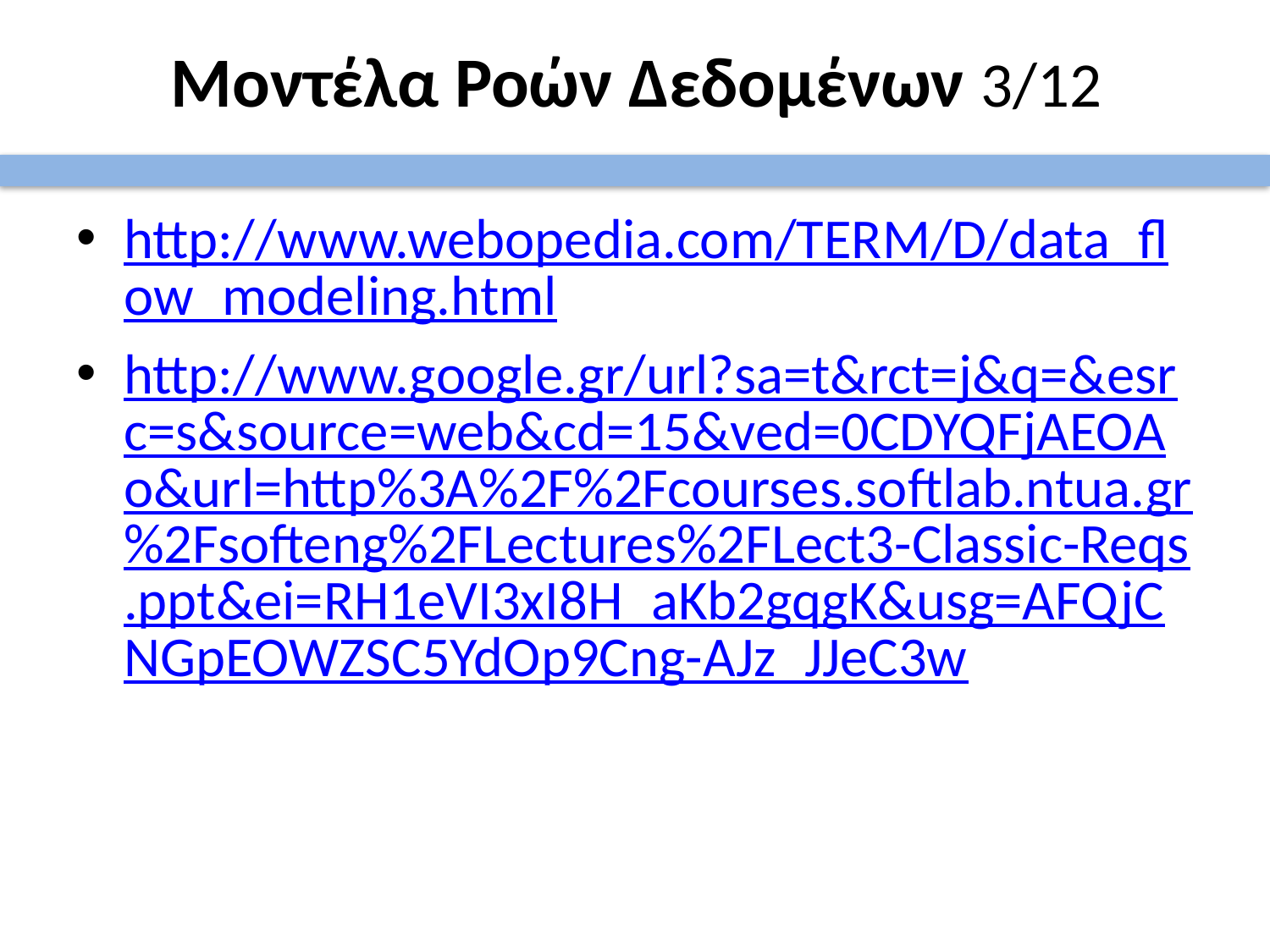

# Μοντέλα Ροών Δεδομένων 3/12
http://www.webopedia.com/TERM/D/data_flow_modeling.html
http://www.google.gr/url?sa=t&rct=j&q=&esrc=s&source=web&cd=15&ved=0CDYQFjAEOAo&url=http%3A%2F%2Fcourses.softlab.ntua.gr%2Fsofteng%2FLectures%2FLect3-Classic-Reqs.ppt&ei=RH1eVI3xI8H_aKb2gqgK&usg=AFQjCNGpEOWZSC5YdOp9Cng-AJz_JJeC3w